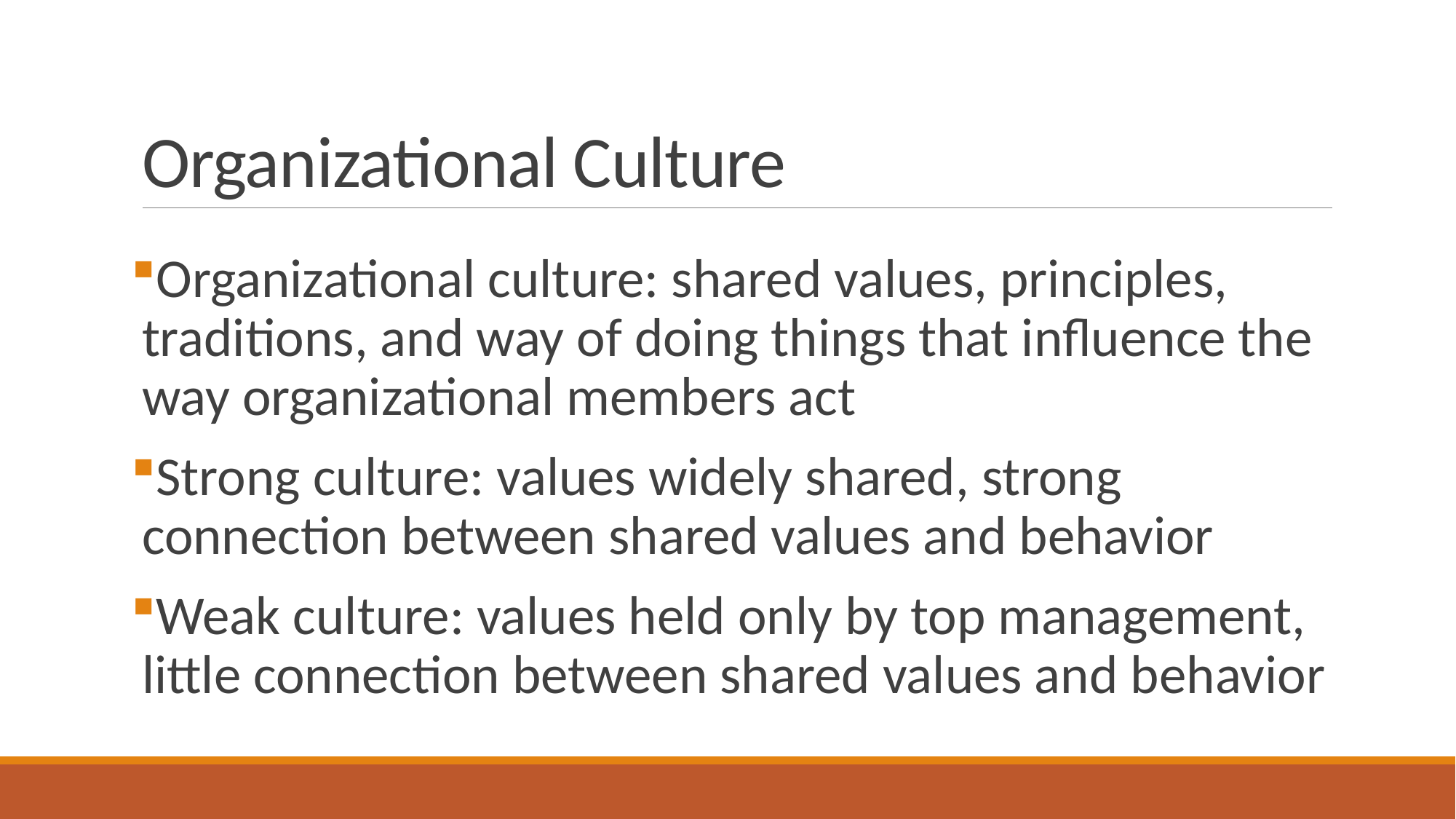

# Organizational Culture
Organizational culture: shared values, principles, traditions, and way of doing things that influence the way organizational members act
Strong culture: values widely shared, strong connection between shared values and behavior
Weak culture: values held only by top management, little connection between shared values and behavior